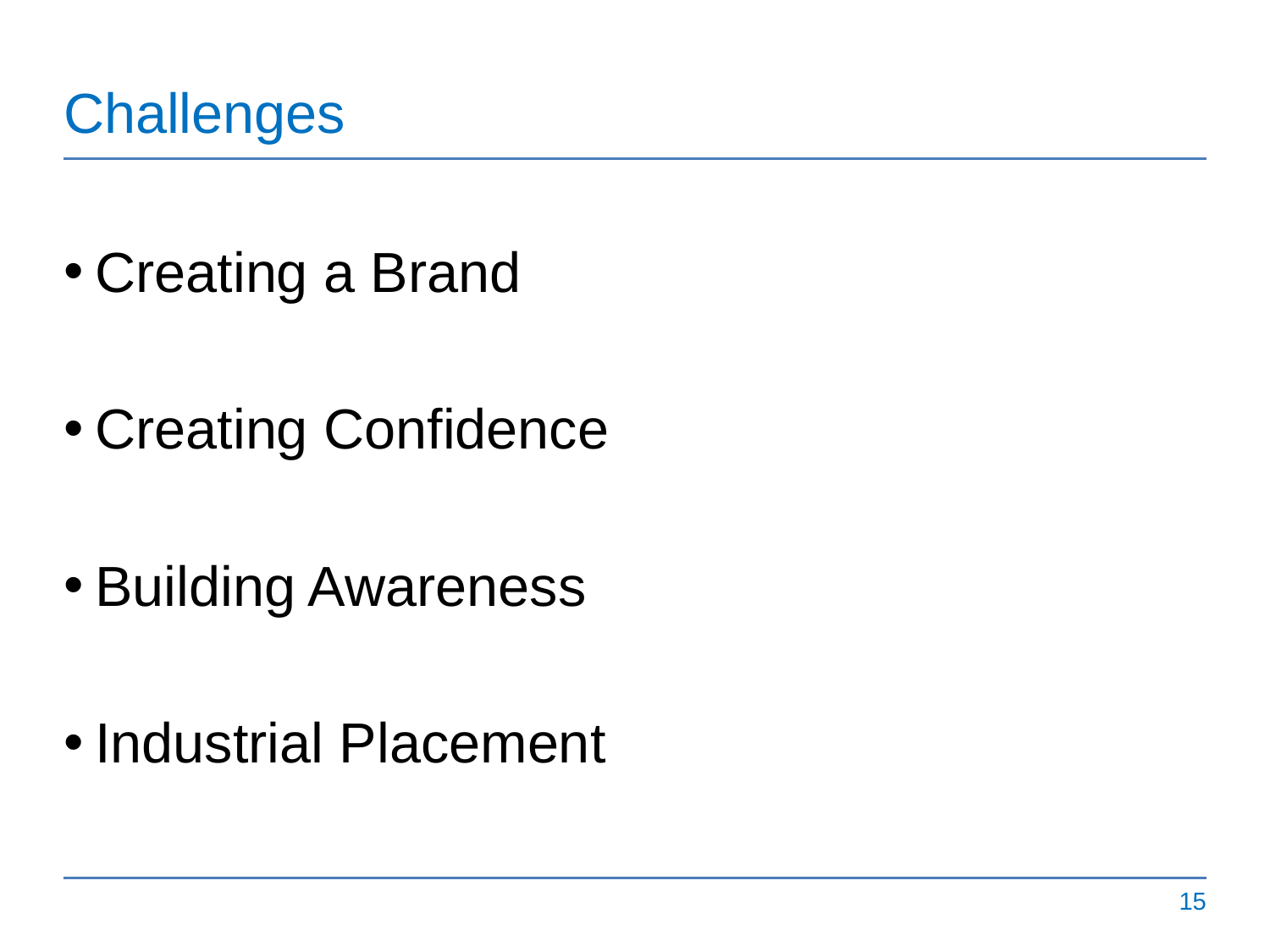

# Challenges
Creating a Brand

Creating Confidence

Building Awareness

Industrial Placement
15